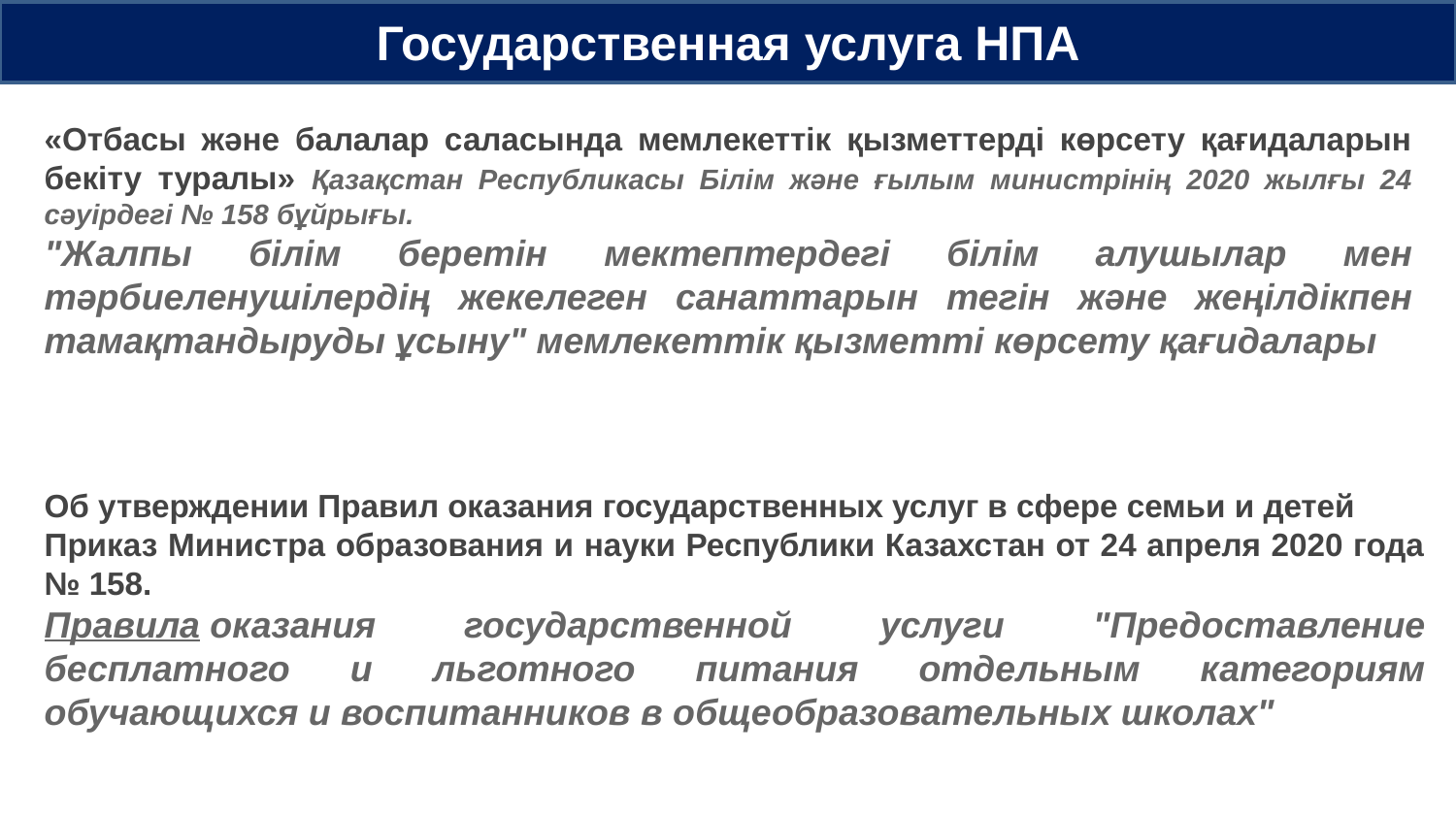

Государственная услуга НПА
«Отбасы және балалар саласында мемлекеттік қызметтерді көрсету қағидаларын бекіту туралы» Қазақстан Республикасы Білім және ғылым министрінің 2020 жылғы 24 сәуірдегі № 158 бұйрығы.
"Жалпы білім беретін мектептердегі білім алушылар мен тәрбиеленушілердің жекелеген санаттарын тегін және жеңілдікпен тамақтандыруды ұсыну" мемлекеттік қызметті көрсету қағидалары
Об утверждении Правил оказания государственных услуг в сфере семьи и детей
Приказ Министра образования и науки Республики Казахстан от 24 апреля 2020 года № 158.
Правила оказания государственной услуги "Предоставление бесплатного и льготного питания отдельным категориям обучающихся и воспитанников в общеобразовательных школах"